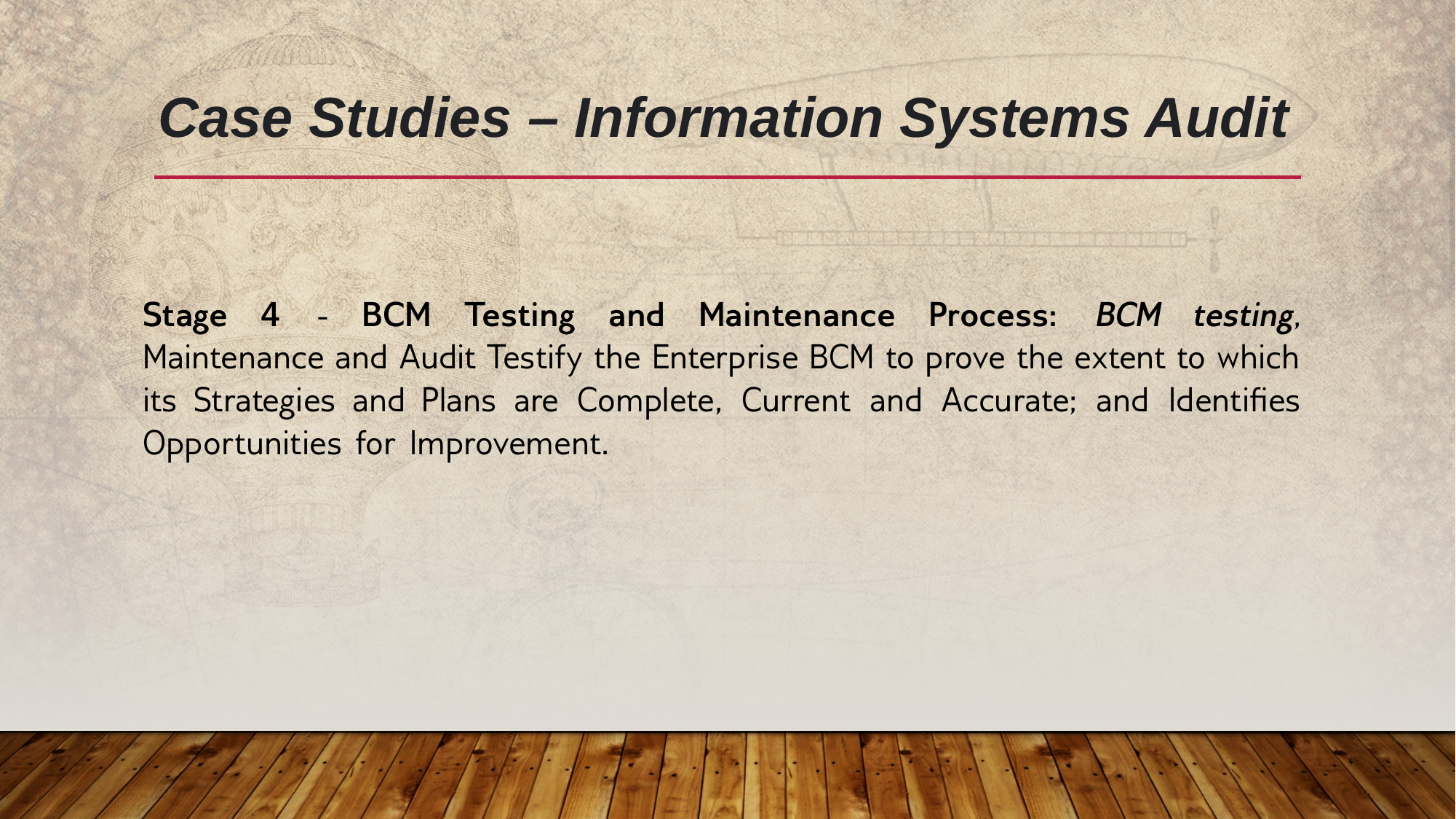

# Case Studies – Information Systems Audit

Stage 4 - BCM Testing and Maintenance Process: BCM testing, Maintenance and Audit Testify the Enterprise BCM to prove the extent to which its Strategies and Plans are Complete, Current and Accurate; and Identifies Opportunities for Improvement.